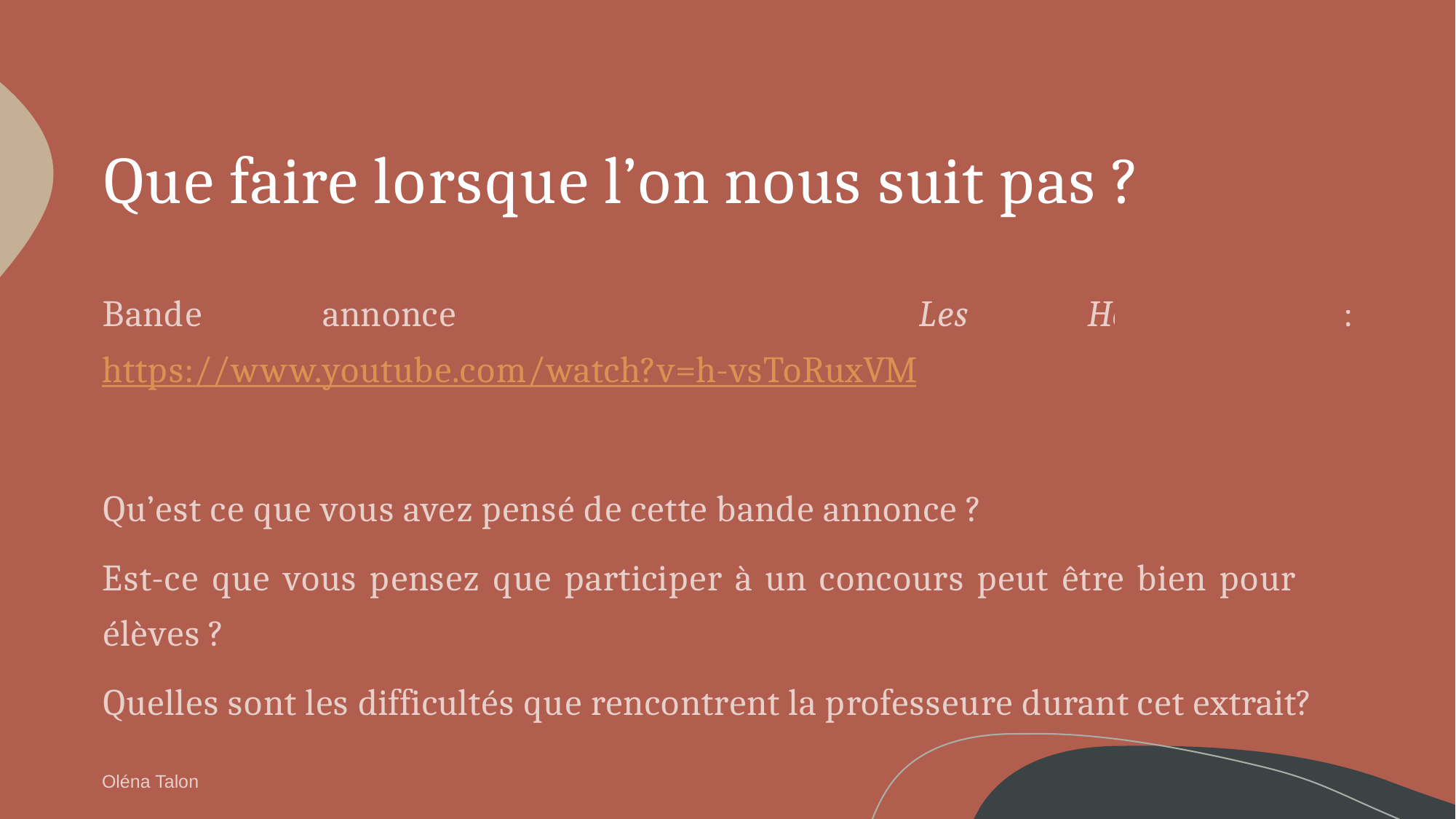

# Que faire lorsque l’on nous suit pas ?
Bande annonce du film Les Héritiers : https://www.youtube.com/watch?v=h-vsToRuxVM

Qu’est ce que vous avez pensé de cette bande annonce ?
Est-ce que vous pensez que participer à un concours peut être bien pour les élèves ?
Quelles sont les difficultés que rencontrent la professeure durant cet extrait?
Oléna Talon